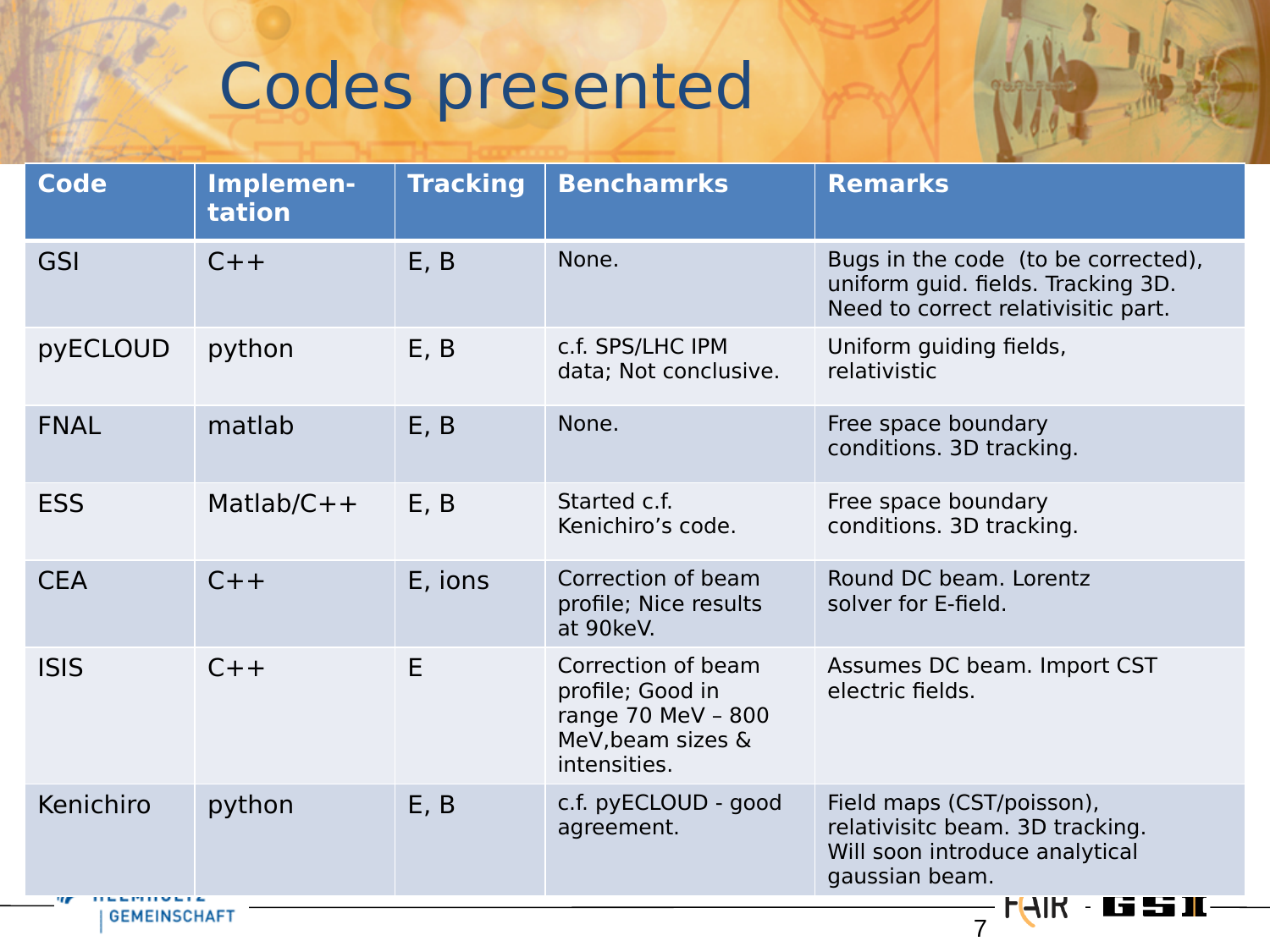

# Codes presented
| Code | Implemen-tation | Tracking | Benchamrks | Remarks |
| --- | --- | --- | --- | --- |
| GSI | C++ | E, B | None. | Bugs in the code (to be corrected), uniform guid. fields. Tracking 3D. Need to correct relativisitic part. |
| pyECLOUD | python | E, B | c.f. SPS/LHC IPM data; Not conclusive. | Uniform guiding fields, relativistic |
| FNAL | matlab | E, B | None. | Free space boundary conditions. 3D tracking. |
| ESS | Matlab/C++ | E, B | Started c.f. Kenichiro’s code. | Free space boundary conditions. 3D tracking. |
| CEA | C++ | E, ions | Correction of beam profile; Nice results at 90keV. | Round DC beam. Lorentz solver for E-field. |
| ISIS | C++ | E | Correction of beam profile; Good in range 70 MeV – 800 MeV,beam sizes & intensities. | Assumes DC beam. Import CST electric fields. |
| Kenichiro | python | E, B | c.f. pyECLOUD - good agreement. | Field maps (CST/poisson), relativisitc beam. 3D tracking. Will soon introduce analytical gaussian beam. |

7